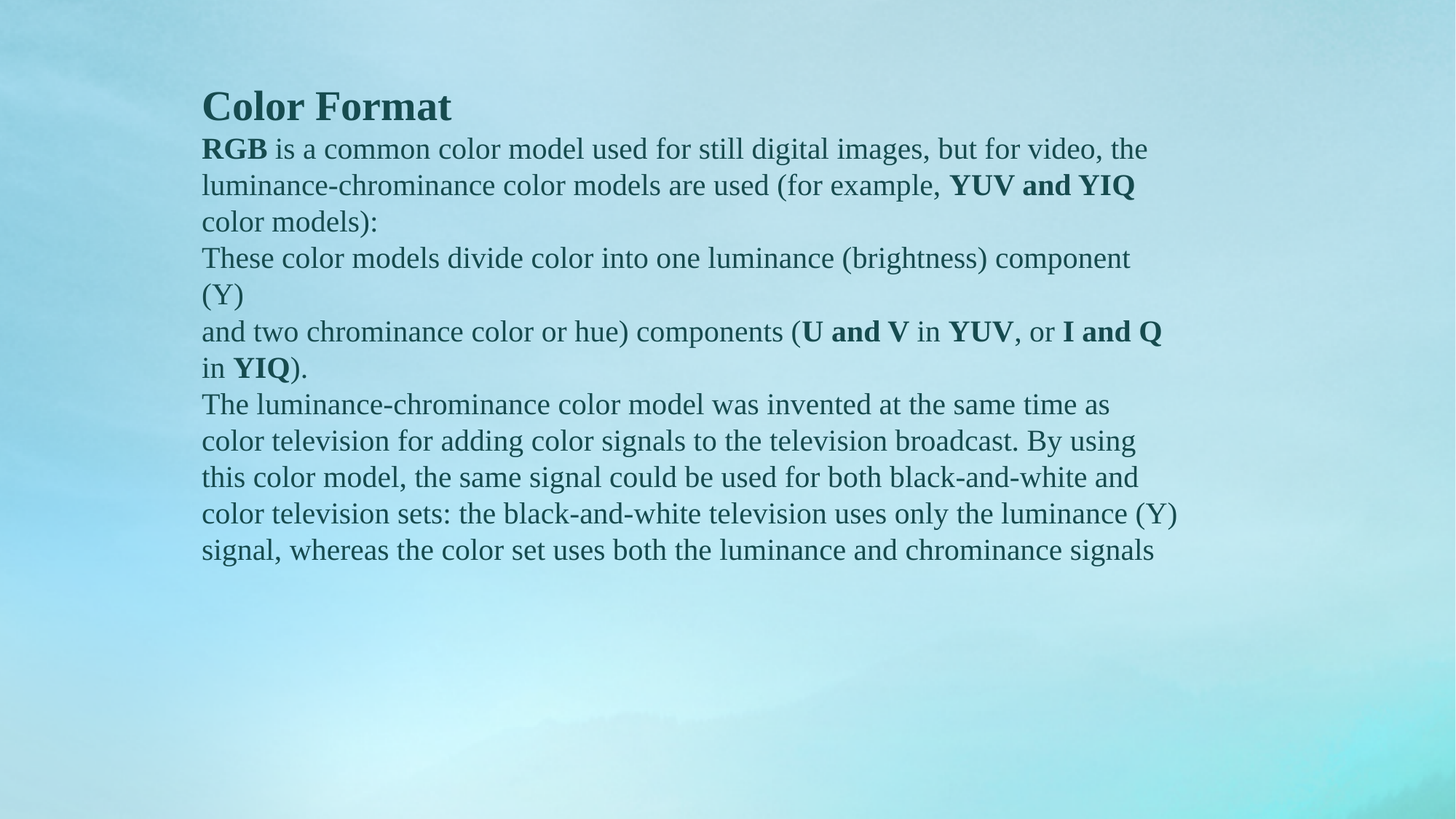

Color Format
RGB is a common color model used for still digital images, but for video, the luminance-chrominance color models are used (for example, YUV and YIQ color models):
These color models divide color into one luminance (brightness) component (Y)
and two chrominance color or hue) components (U and V in YUV, or I and Q in YIQ).
The luminance-chrominance color model was invented at the same time as color television for adding color signals to the television broadcast. By using this color model, the same signal could be used for both black-and-white and color television sets: the black-and-white television uses only the luminance (Y) signal, whereas the color set uses both the luminance and chrominance signals